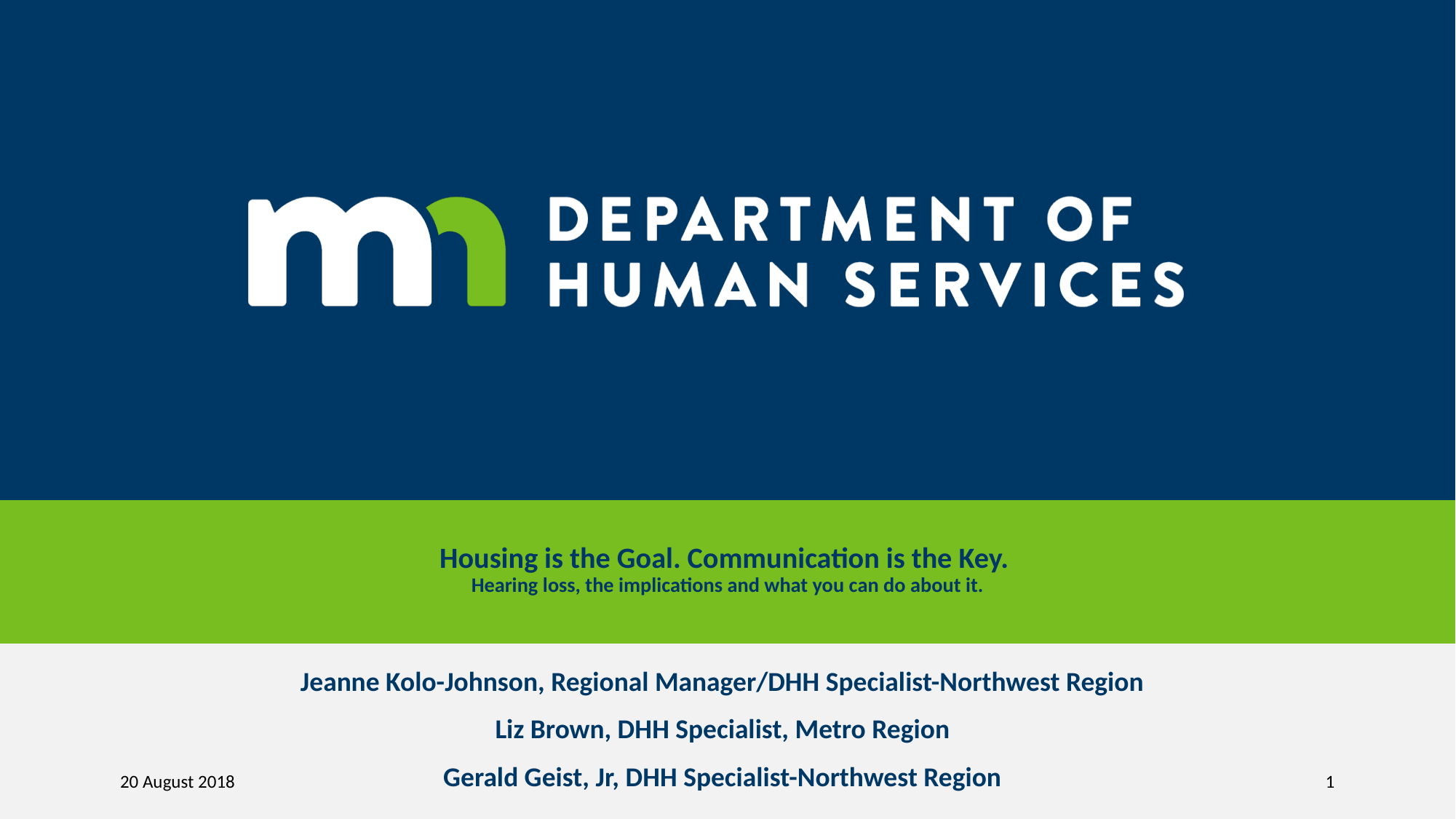

# Housing is the Goal. Communication is the Key. Hearing loss, the implications and what you can do about it.
Jeanne Kolo-Johnson, Regional Manager/DHH Specialist-Northwest Region
Liz Brown, DHH Specialist, Metro Region
Gerald Geist, Jr, DHH Specialist-Northwest Region
20 August 2018
1